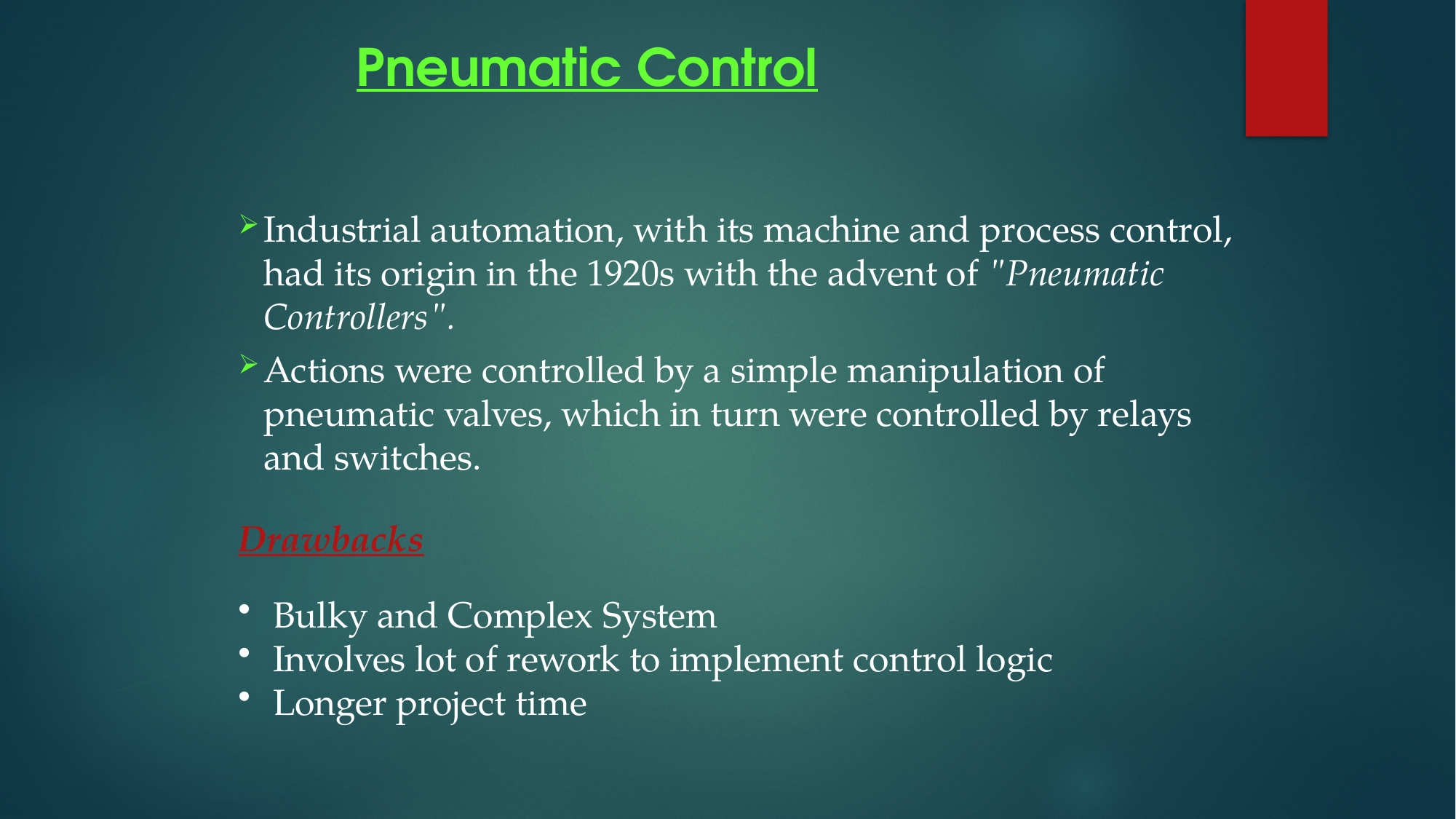

# Pneumatic Control
Industrial automation, with its machine and process control, had its origin in the 1920s with the advent of "Pneumatic Controllers".
Actions were controlled by a simple manipulation of pneumatic valves, which in turn were controlled by relays and switches.
Drawbacks
 Bulky and Complex System
 Involves lot of rework to implement control logic
 Longer project time